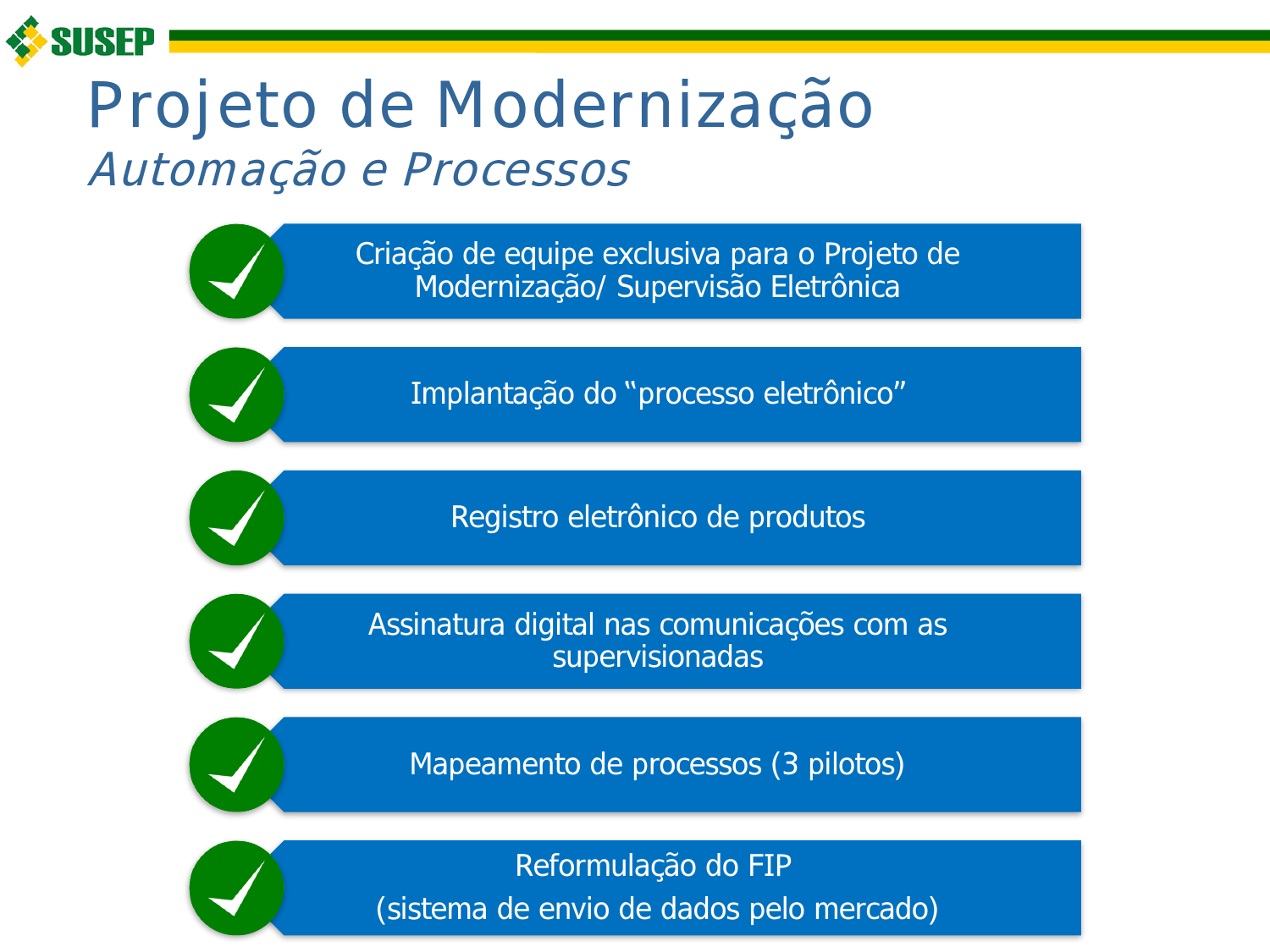

# Projeto de Modernização Automação e Processos
Criação de equipe exclusiva para o Projeto de Modernização/ Supervisão Eletrônica
Implantação do “processo eletrônico”
Registro eletrônico de produtos
Assinatura digital nas comunicações com as supervisionadas
Mapeamento de processos (3 pilotos)
Reformulação do FIP
(sistema de envio de dados pelo mercado)